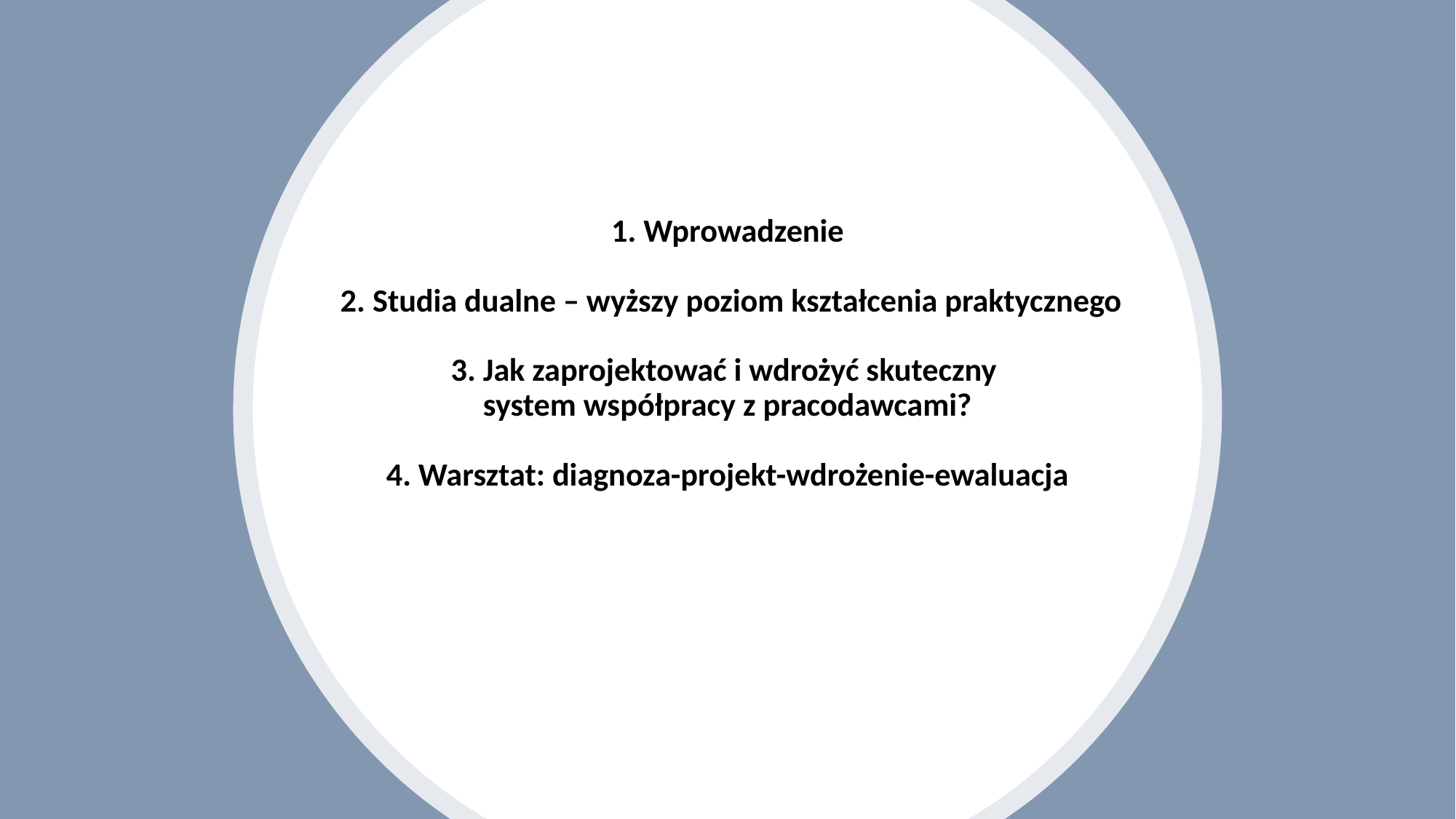

# 1. Wprowadzenie 2. Studia dualne – wyższy poziom kształcenia praktycznego 3. Jak zaprojektować i wdrożyć skuteczny system współpracy z pracodawcami? 4. Warsztat: diagnoza-projekt-wdrożenie-ewaluacja